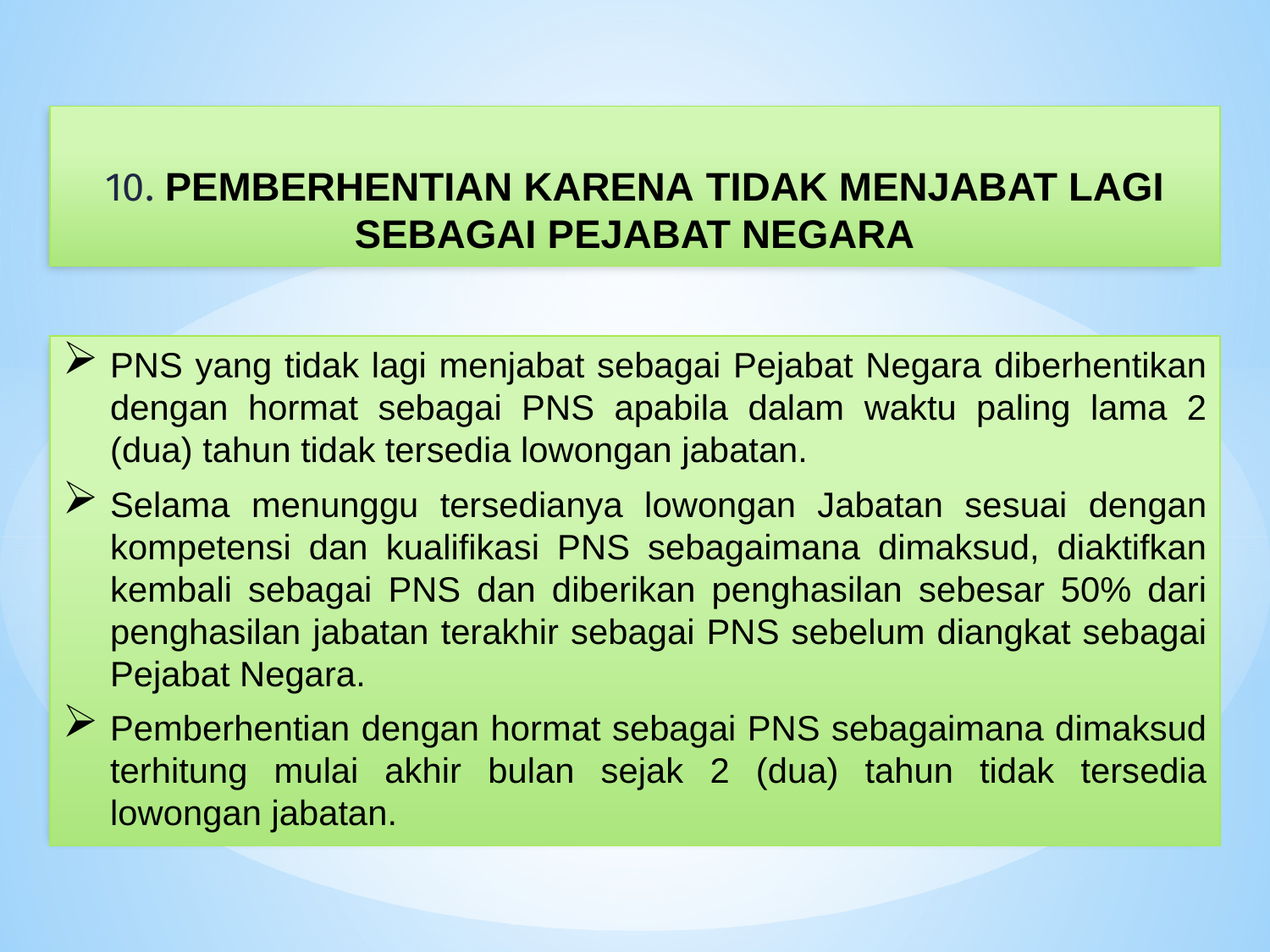

10. PEMBERHENTIAN KARENA TIDAK MENJABAT LAGI SEBAGAI PEJABAT NEGARA
PNS yang tidak lagi menjabat sebagai Pejabat Negara diberhentikan dengan hormat sebagai PNS apabila dalam waktu paling lama 2 (dua) tahun tidak tersedia lowongan jabatan.
Selama menunggu tersedianya lowongan Jabatan sesuai dengan kompetensi dan kualifikasi PNS sebagaimana dimaksud, diaktifkan kembali sebagai PNS dan diberikan penghasilan sebesar 50% dari penghasilan jabatan terakhir sebagai PNS sebelum diangkat sebagai Pejabat Negara.
Pemberhentian dengan hormat sebagai PNS sebagaimana dimaksud terhitung mulai akhir bulan sejak 2 (dua) tahun tidak tersedia lowongan jabatan.